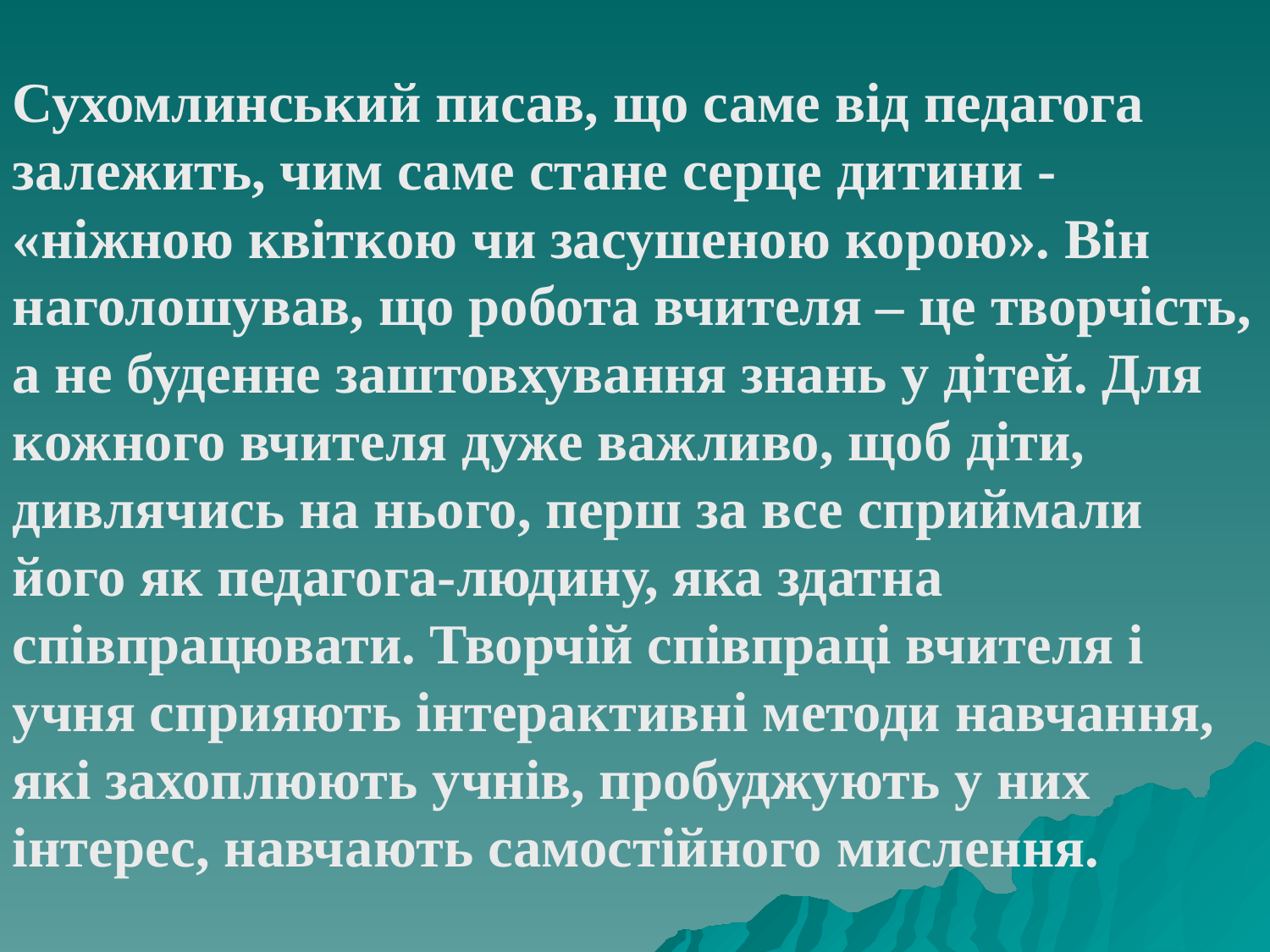

Сухомлинський писав, що саме від педагога залежить, чим саме стане серце дитини - «ніжною квіткою чи засушеною корою». Він наголошував, що робота вчителя – це творчість, а не буденне заштовхування знань у дітей. Для кожного вчителя дуже важливо, щоб діти, дивлячись на нього, перш за все сприймали його як педагога-людину, яка здатна співпрацювати. Творчій співпраці вчителя і учня сприяють інтерактивні методи навчання, які захоплюють учнів, пробуджують у них інтерес, навчають самостійного мислення.